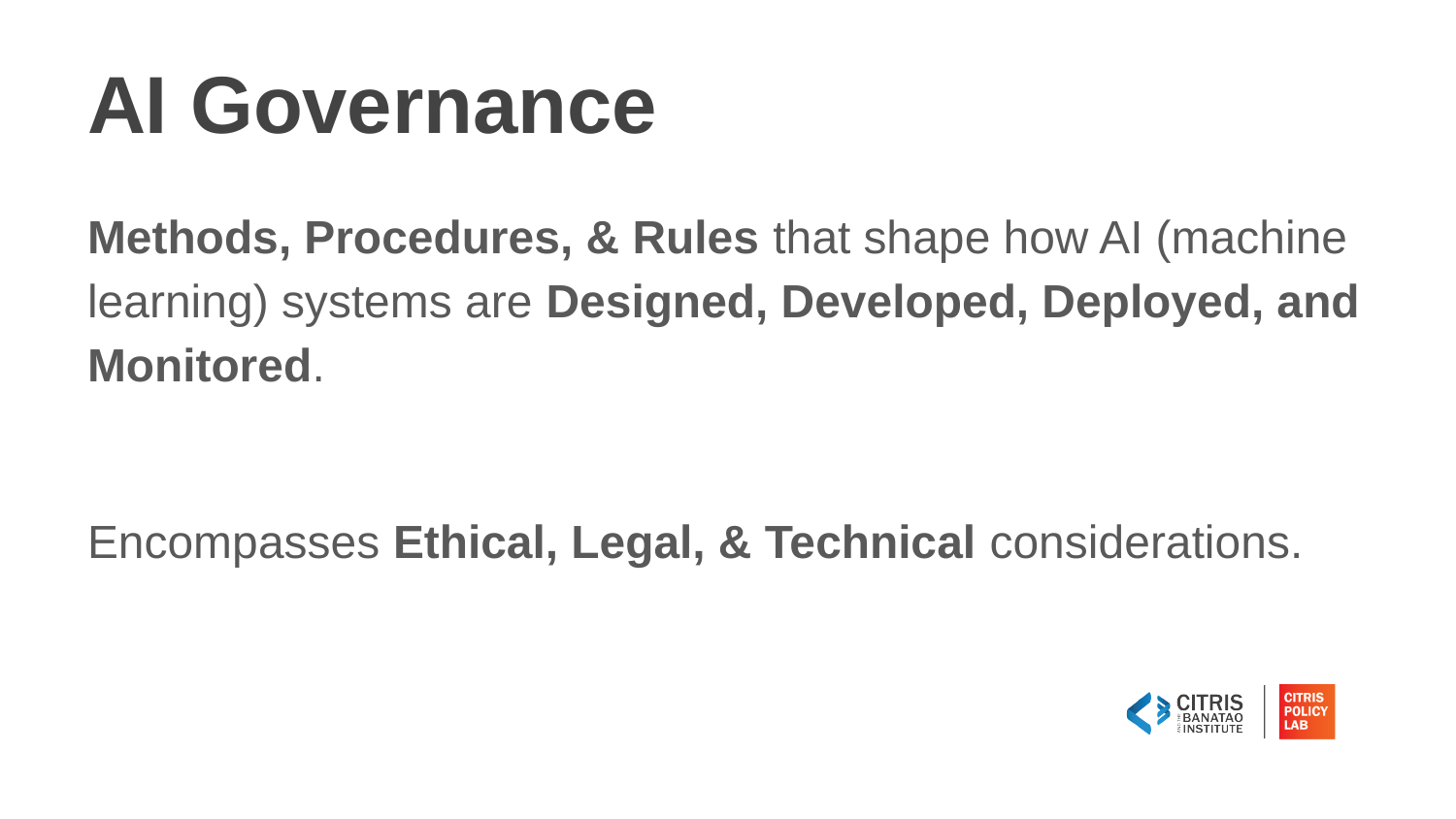

# AI Governance
Methods, Procedures, & Rules that shape how AI (machine learning) systems are Designed, Developed, Deployed, and Monitored.

Encompasses Ethical, Legal, & Technical considerations.